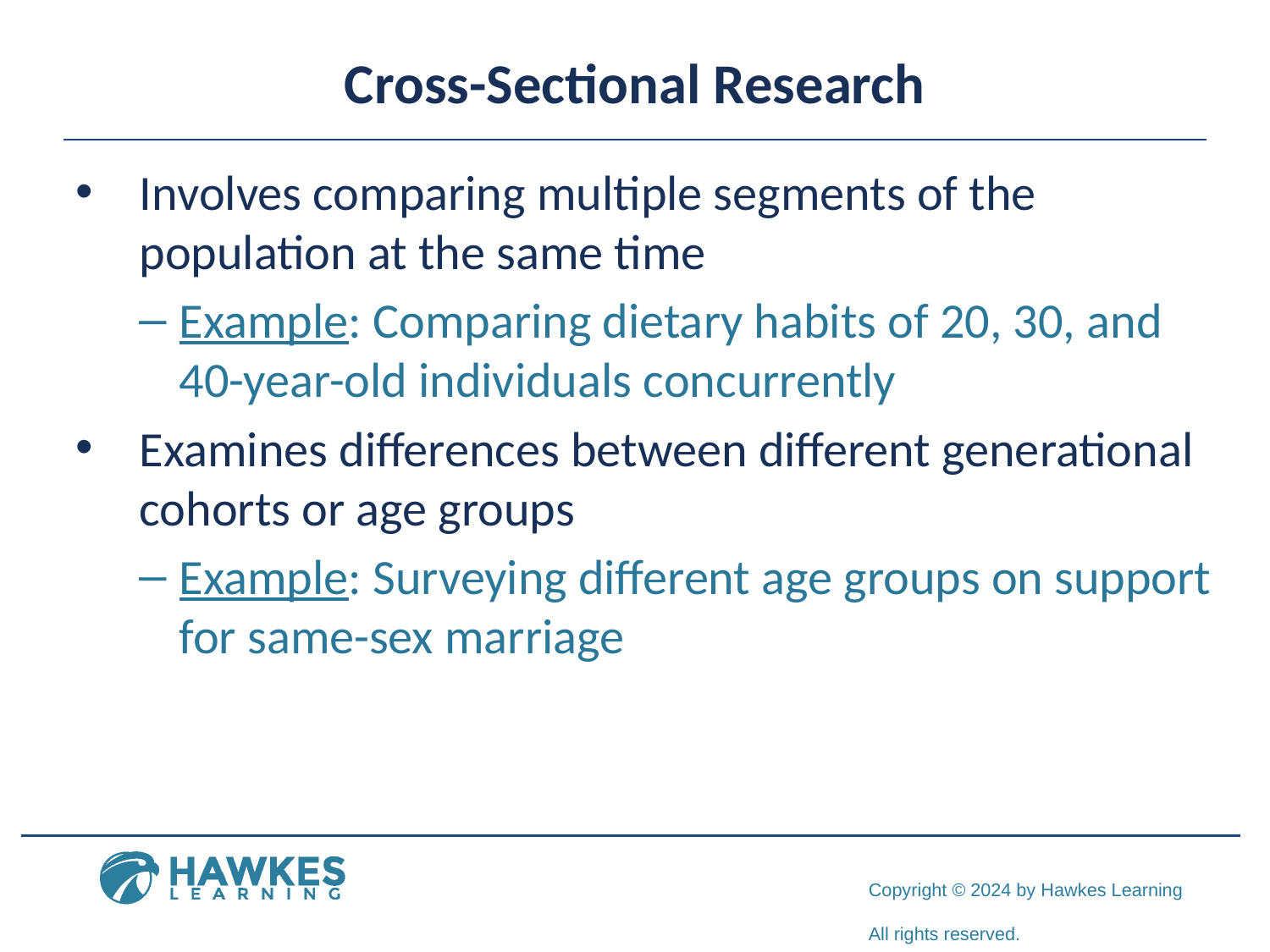

# Cross-Sectional Research
Involves comparing multiple segments of the population at the same time
Example: Comparing dietary habits of 20, 30, and 40-year-old individuals concurrently
Examines differences between different generational cohorts or age groups
Example: Surveying different age groups on support for same-sex marriage